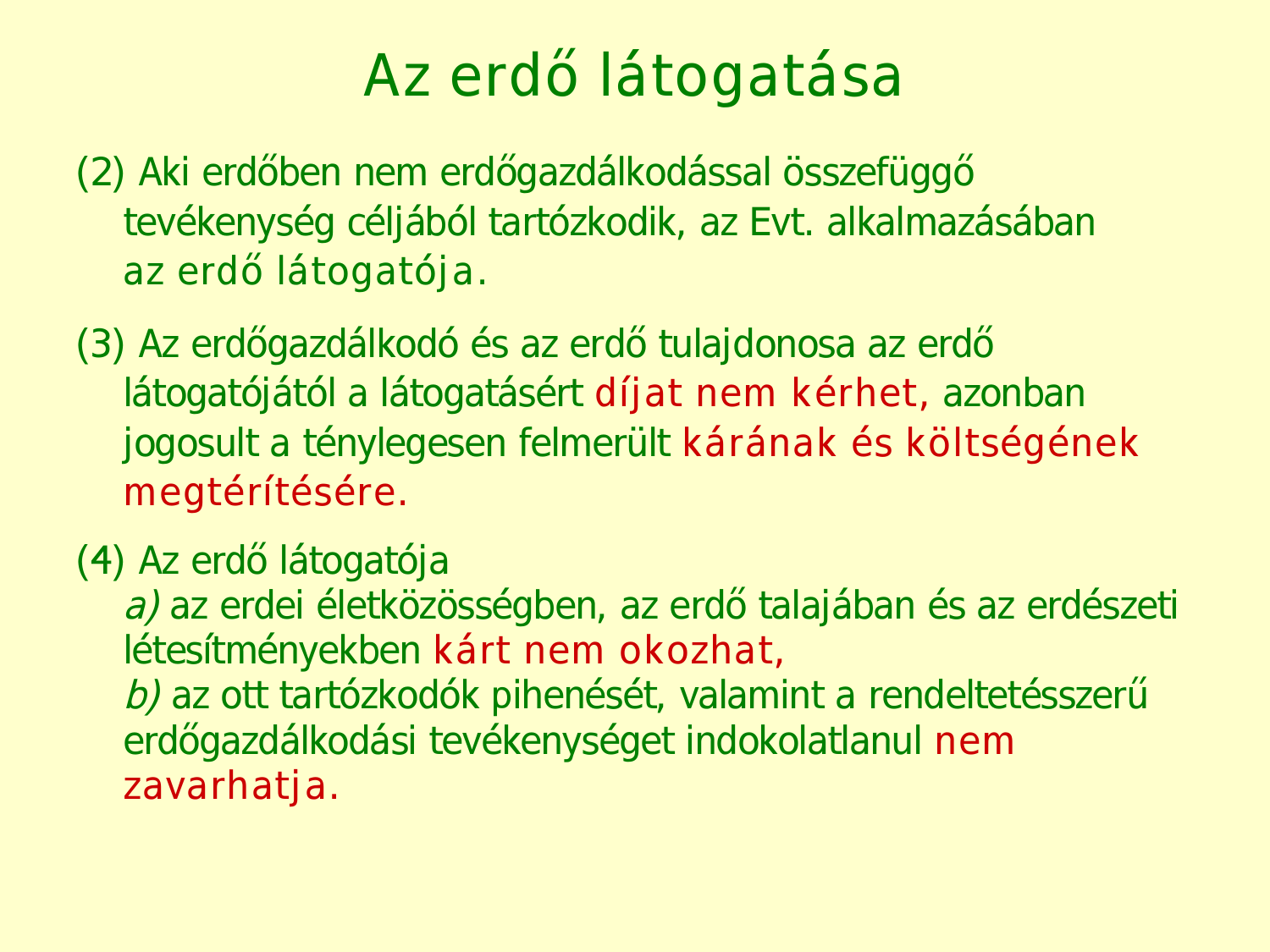

# Az erdő látogatása
(2) Aki erdőben nem erdőgazdálkodással összefüggő
	tevékenység céljából tartózkodik, az Evt. alkalmazásában
	az erdő látogatója.

(3) Az erdőgazdálkodó és az erdő tulajdonosa az erdő
	látogatójától a látogatásért díjat nem kérhet, azonban
	jogosult a ténylegesen felmerült kárának és költségének
	megtérítésére.

(4) Az erdő látogatója
	a) az erdei életközösségben, az erdő talajában és az erdészeti
	létesítményekben kárt nem okozhat,
	b) az ott tartózkodók pihenését, valamint a rendeltetésszerű
	erdőgazdálkodási tevékenységet indokolatlanul nem
	zavarhatja.